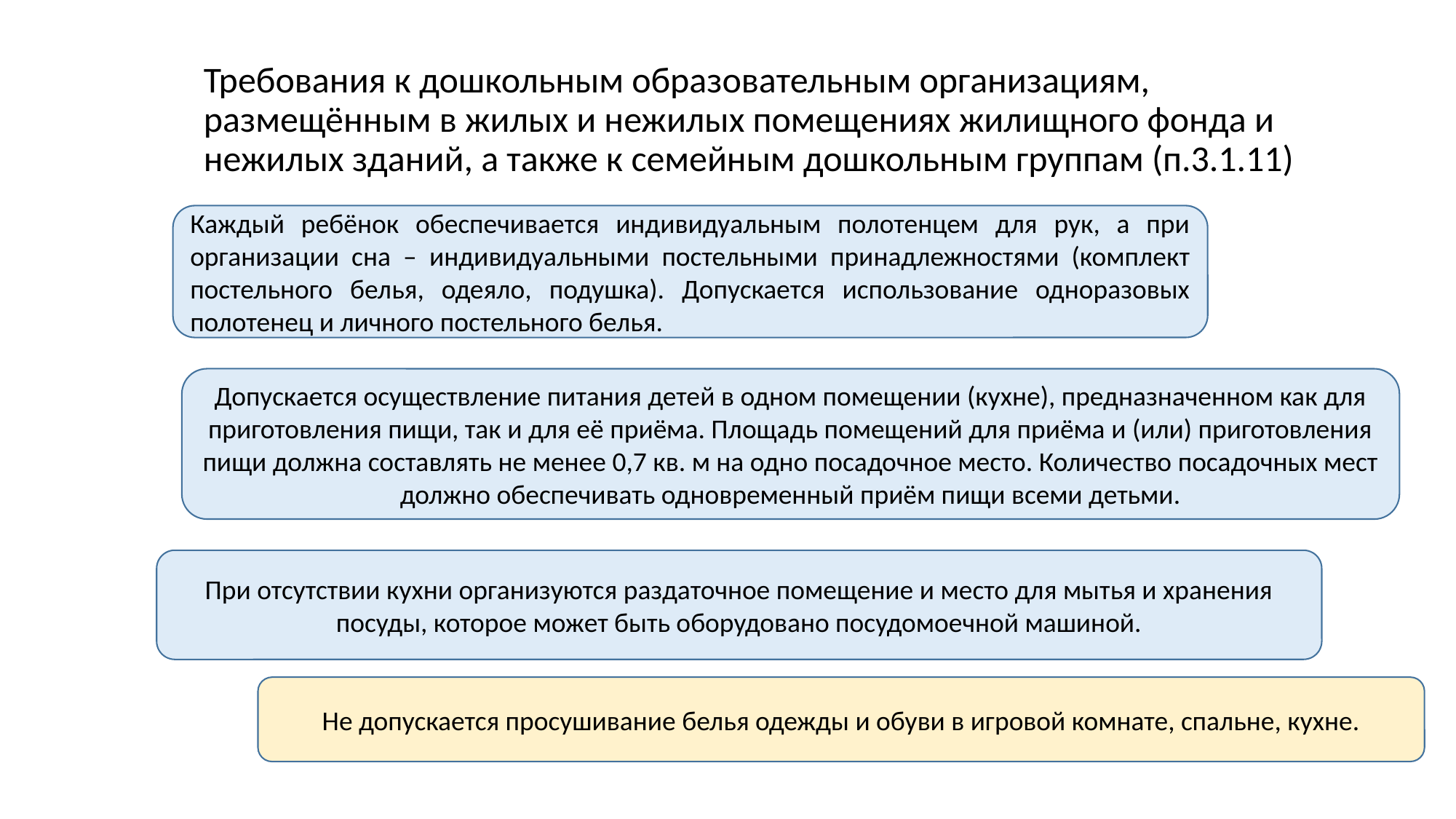

# Требования к дошкольным образовательным организациям, размещённым в жилых и нежилых помещениях жилищного фонда и нежилых зданий, а также к семейным дошкольным группам (п.3.1.11)
Каждый ребёнок обеспечивается индивидуальным полотенцем для рук, а при организации сна – индивидуальными постельными принадлежностями (комплект постельного белья, одеяло, подушка). Допускается использование одноразовых полотенец и личного постельного белья.
Допускается осуществление питания детей в одном помещении (кухне), предназначенном как для приготовления пищи, так и для её приёма. Площадь помещений для приёма и (или) приготовления пищи должна составлять не менее 0,7 кв. м на одно посадочное место. Количество посадочных мест должно обеспечивать одновременный приём пищи всеми детьми.
При отсутствии кухни организуются раздаточное помещение и место для мытья и хранения посуды, которое может быть оборудовано посудомоечной машиной.
Не допускается просушивание белья одежды и обуви в игровой комнате, спальне, кухне.